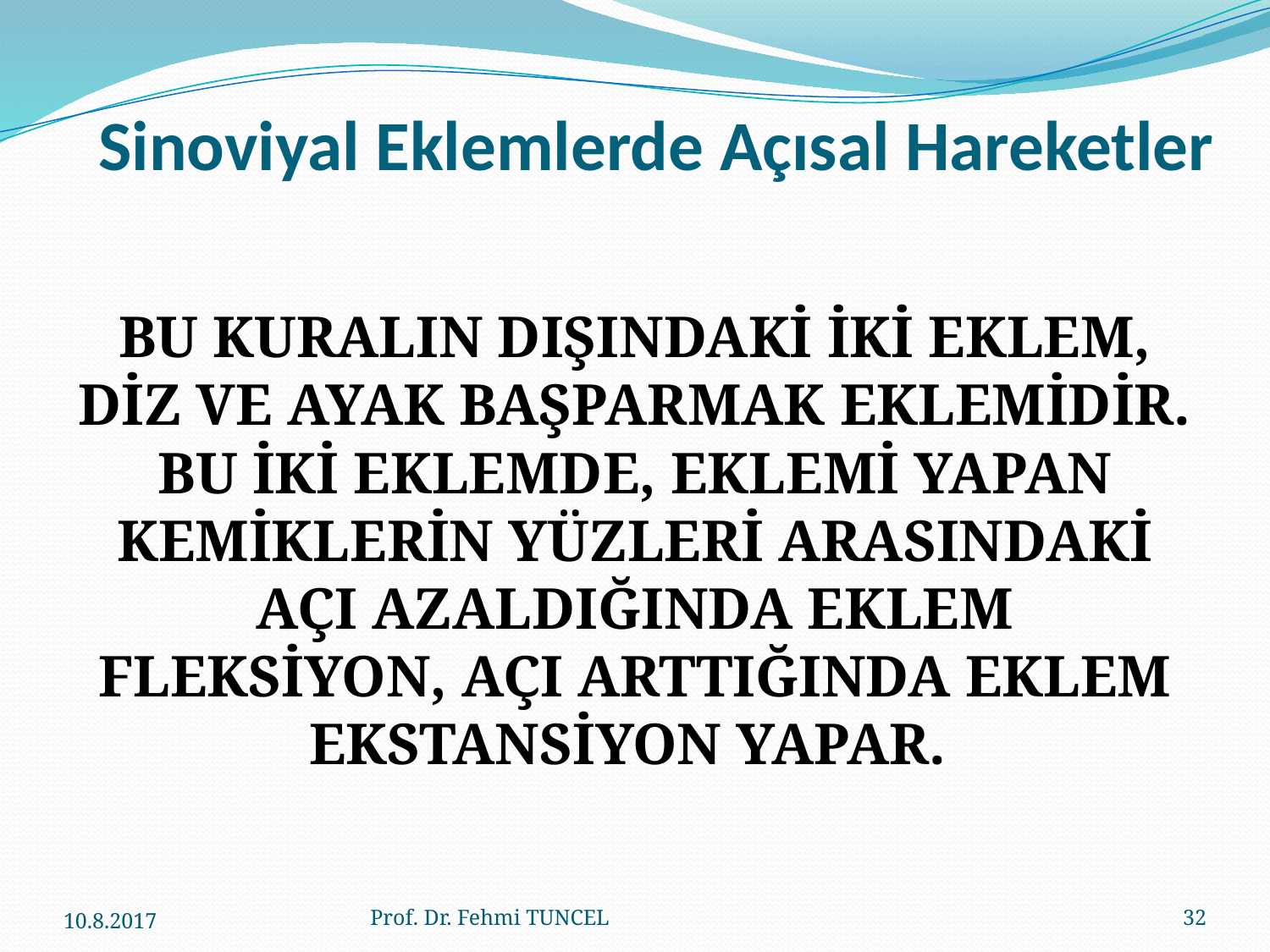

# Sinoviyal Eklemlerde Açısal Hareketler

BU KURALIN DIŞINDAKİ İKİ EKLEM, DİZ VE AYAK BAŞPARMAK EKLEMİDİR. BU İKİ EKLEMDE, EKLEMİ YAPAN KEMİKLERİN YÜZLERİ ARASINDAKİ AÇI AZALDIĞINDA EKLEM FLEKSİYON, AÇI ARTTIĞINDA EKLEM EKSTANSİYON YAPAR.
10.8.2017
Prof. Dr. Fehmi TUNCEL
32